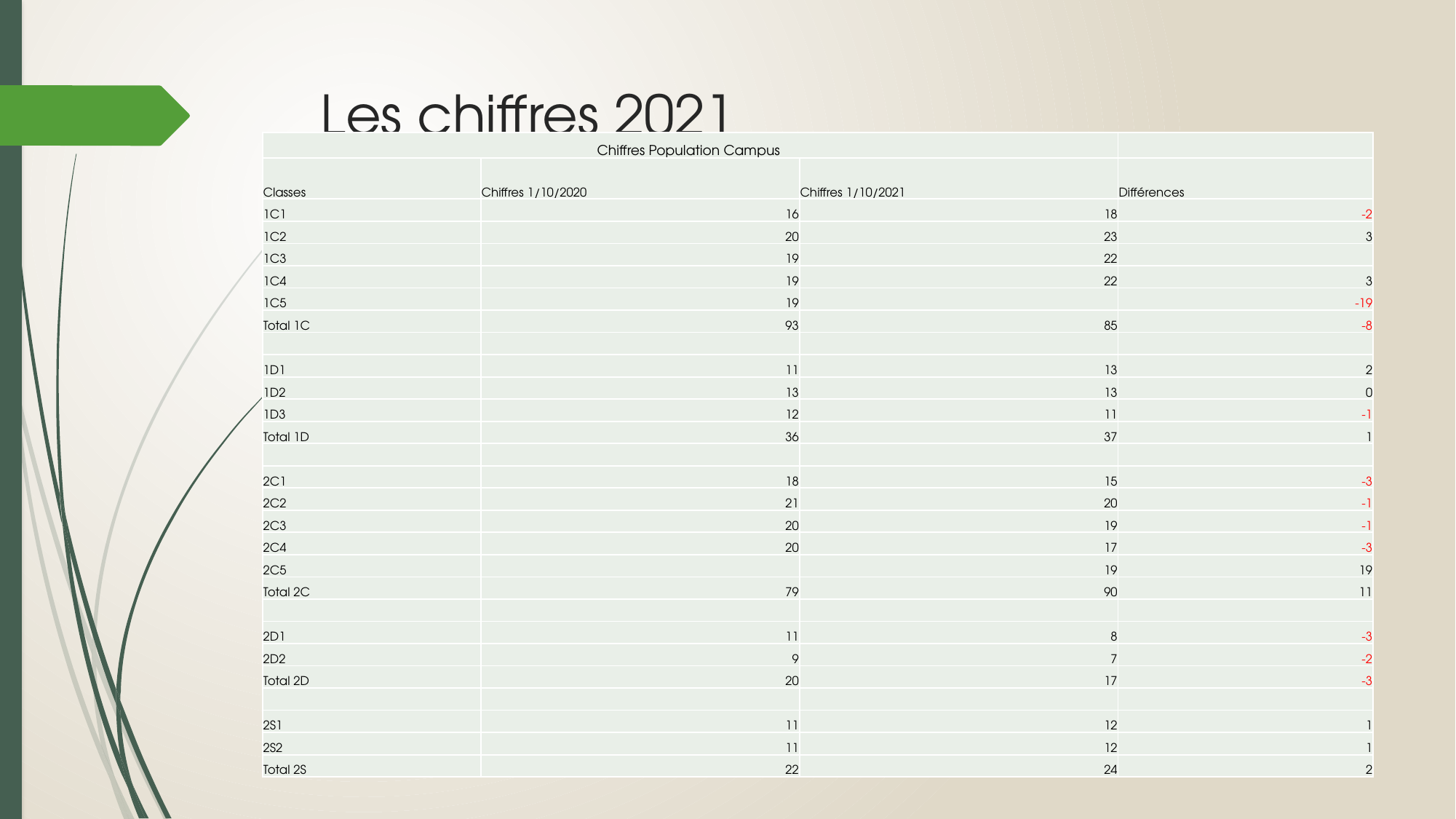

# Les chiffres 2021
| Chiffres Population Campus |  |  |  |
| --- | --- | --- | --- |
| Classes | Chiffres 1/10/2020 | Chiffres 1/10/2021 | Différences |
| 1C1 | 16 | 18 | -2 |
| 1C2 | 20 | 23 | 3 |
| 1C3 | 19 | 22 |  |
| 1C4 | 19 | 22 | 3 |
| 1C5 | 19 |  | -19 |
| Total 1C | 93 | 85 | -8 |
|  |  |  |  |
| 1D1 | 11 | 13 | 2 |
| 1D2 | 13 | 13 | 0 |
| 1D3 | 12 | 11 | -1 |
| Total 1D | 36 | 37 | 1 |
|  |  |  |  |
| 2C1 | 18 | 15 | -3 |
| 2C2 | 21 | 20 | -1 |
| 2C3 | 20 | 19 | -1 |
| 2C4 | 20 | 17 | -3 |
| 2C5 |  | 19 | 19 |
| Total 2C | 79 | 90 | 11 |
|  |  |  |  |
| 2D1 | 11 | 8 | -3 |
| 2D2 | 9 | 7 | -2 |
| Total 2D | 20 | 17 | -3 |
|  |  |  |  |
| 2S1 | 11 | 12 | 1 |
| 2S2 | 11 | 12 | 1 |
| Total 2S | 22 | 24 | 2 |